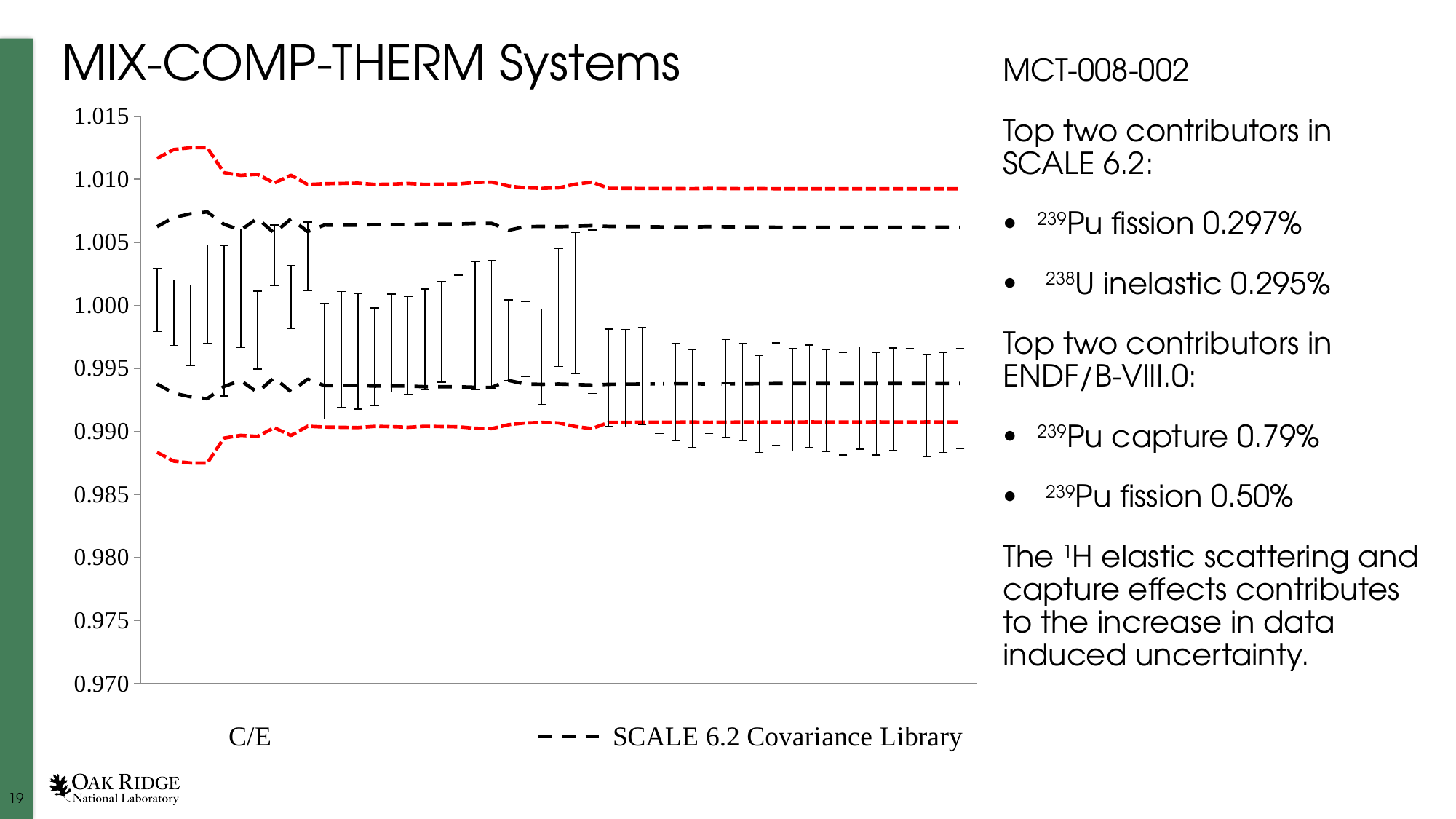

# MIX-COMP-THERM Systems
MCT-008-002
Top two contributors in SCALE 6.2:
239Pu fission 0.297%
 238U inelastic 0.295%
Top two contributors in ENDF/B-VIII.0:
239Pu capture 0.79%
 239Pu fission 0.50%
The 1H elastic scattering and capture effects contributes to the increase in data induced uncertainty.

### Chart

| Category |  |  |  |  |  |
|---|---|---|---|---|---|